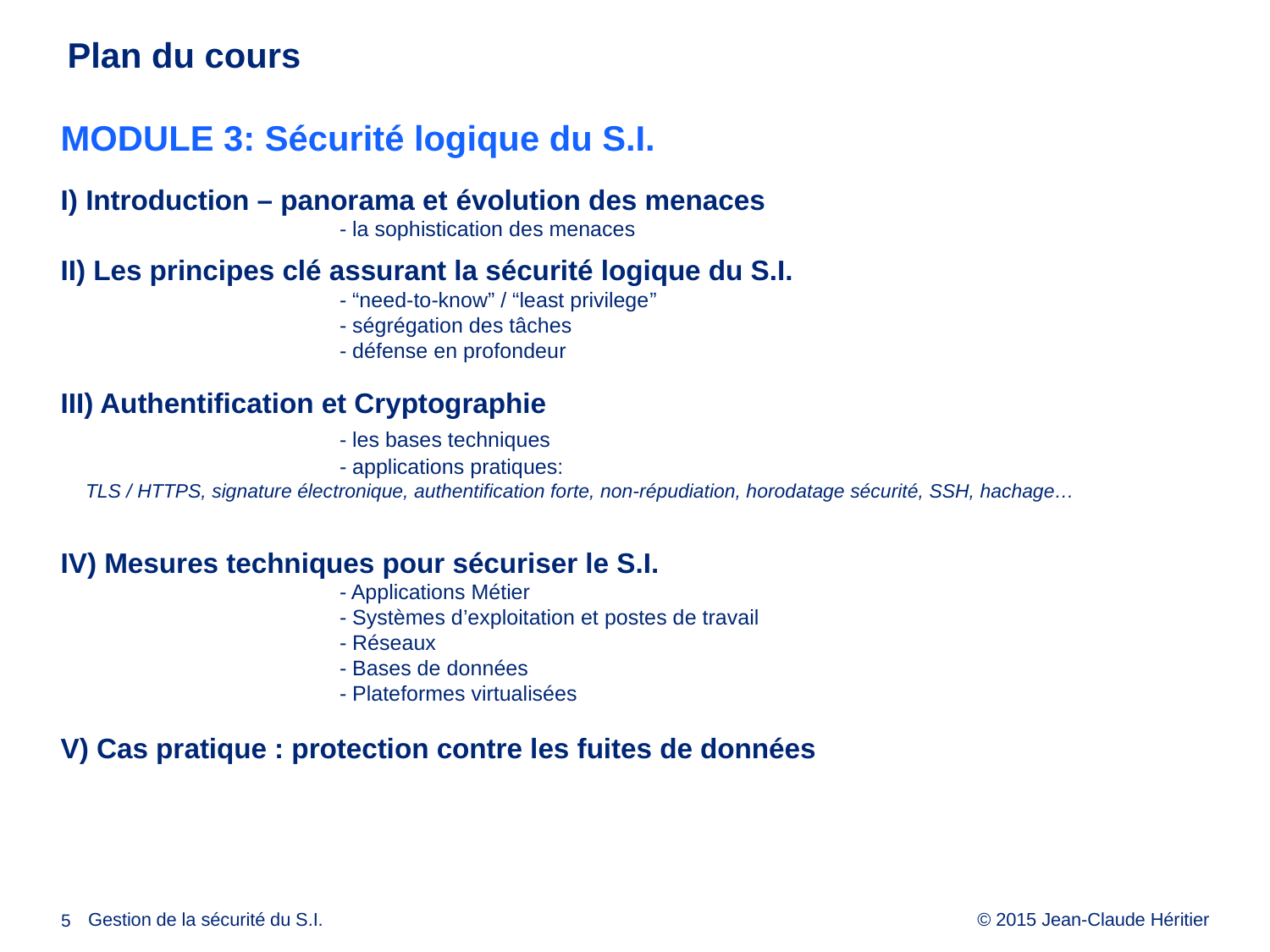

Plan du cours
MODULE 3: Sécurité logique du S.I.
I) Introduction – panorama et évolution des menaces
			- la sophistication des menaces

II) Les principes clé assurant la sécurité logique du S.I.
			- “need-to-know” / “least privilege”
			- ségrégation des tâches
 			- défense en profondeur

III) Authentification et Cryptographie
		- les bases techniques
			- applications pratiques:
TLS / HTTPS, signature électronique, authentification forte, non-répudiation, horodatage sécurité, SSH, hachage…
IV) Mesures techniques pour sécuriser le S.I.
			- Applications Métier
		- Systèmes d’exploitation et postes de travail
			- Réseaux
		- Bases de données
			- Plateformes virtualisées
V) Cas pratique : protection contre les fuites de données